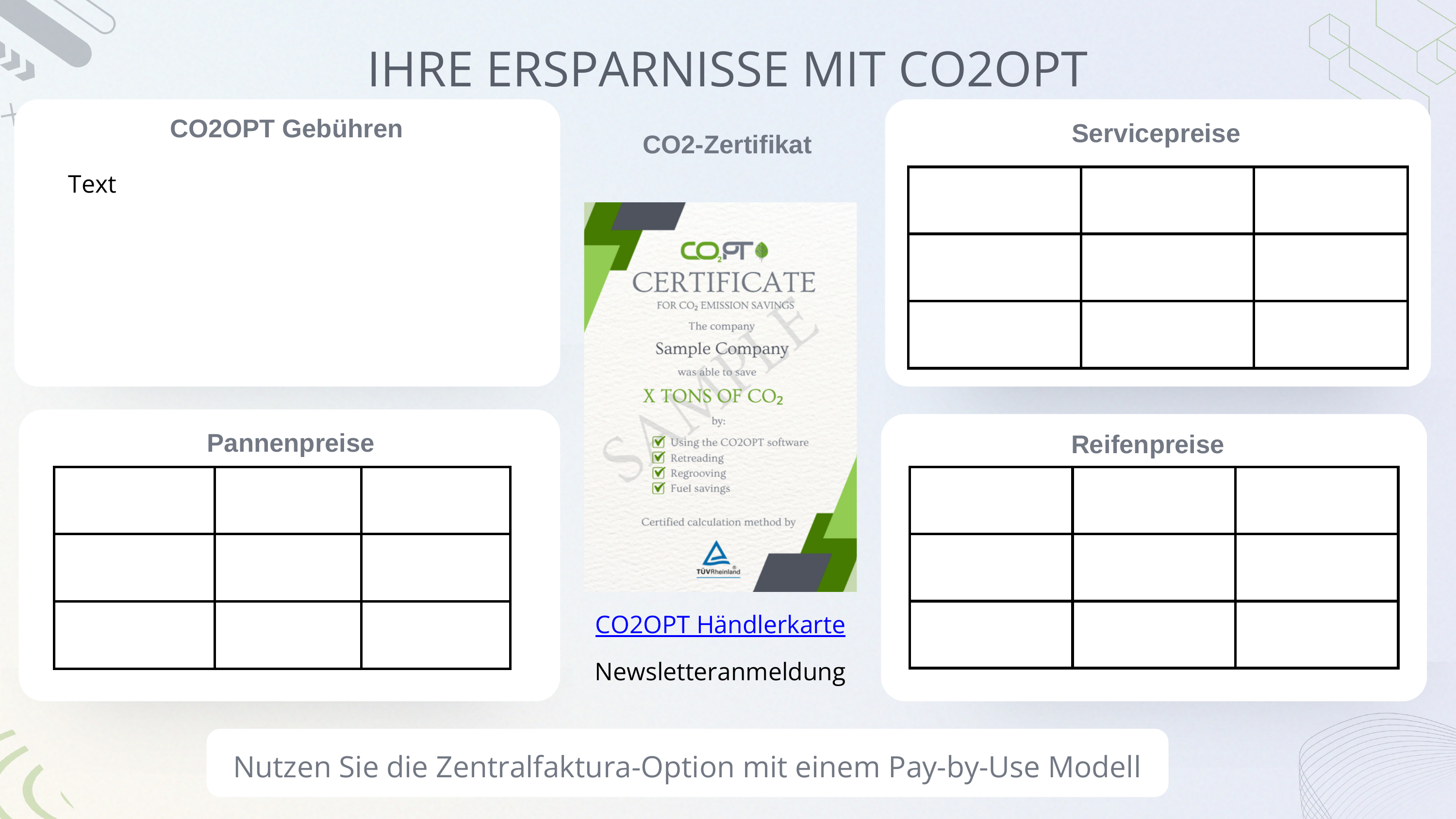

IHRE ERSPARNISSE MIT CO2OPT

CO2OPT Gebühren
Servicepreise
CO2-Zertifikat
Text
|  |  |  |
| --- | --- | --- |
|  |  |  |
|  |  |  |

Pannenpreise
Reifenpreise
|  |  |  |
| --- | --- | --- |
|  |  |  |
|  |  |  |
|  |  |  |
| --- | --- | --- |
|  |  |  |
|  |  |  |
CO2OPT Händlerkarte
Newsletteranmeldung

Nutzen Sie die Zentralfaktura-Option mit einem Pay-by-Use Modell